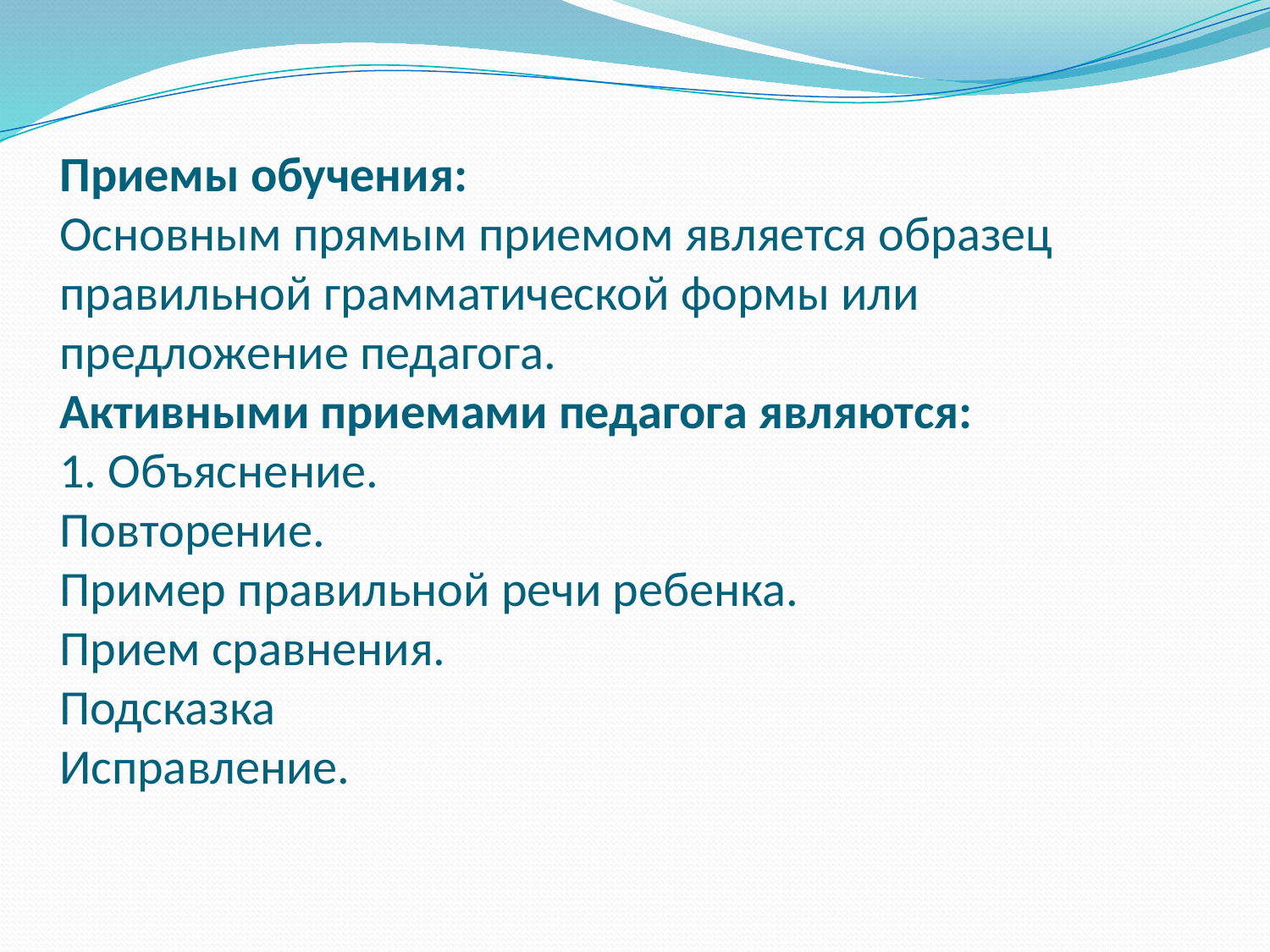

# Приемы обучения: Основным прямым приемом является образец правильной грамматической формы или предложение педагога. Активными приемами педагога являются: 1. Объяснение. Повторение. Пример правильной речи ребенка. Прием сравнения. Подсказка Исправление.